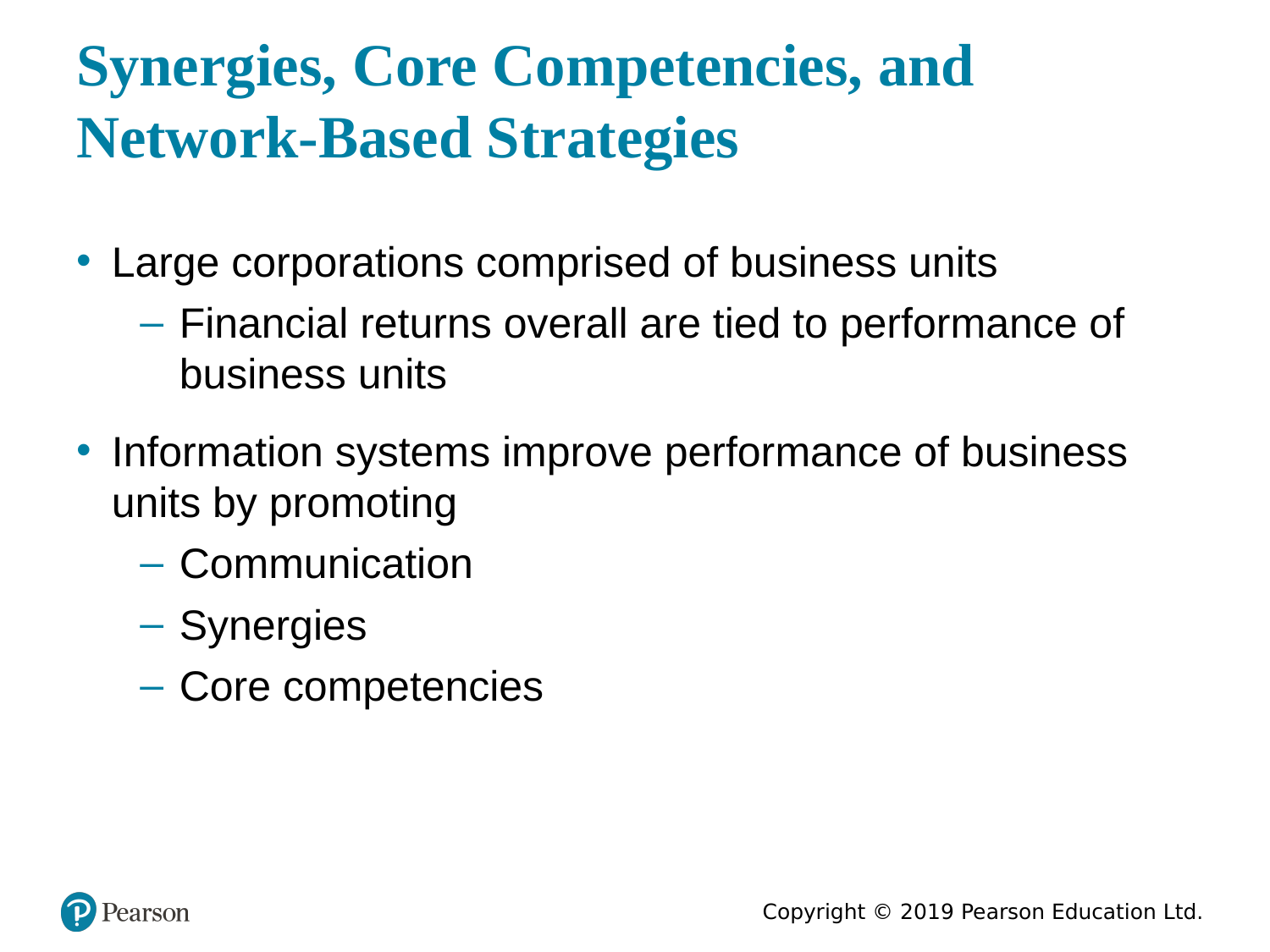

# Synergies, Core Competencies, and Network-Based Strategies
Large corporations comprised of business units
Financial returns overall are tied to performance of business units
Information systems improve performance of business units by promoting
Communication
Synergies
Core competencies